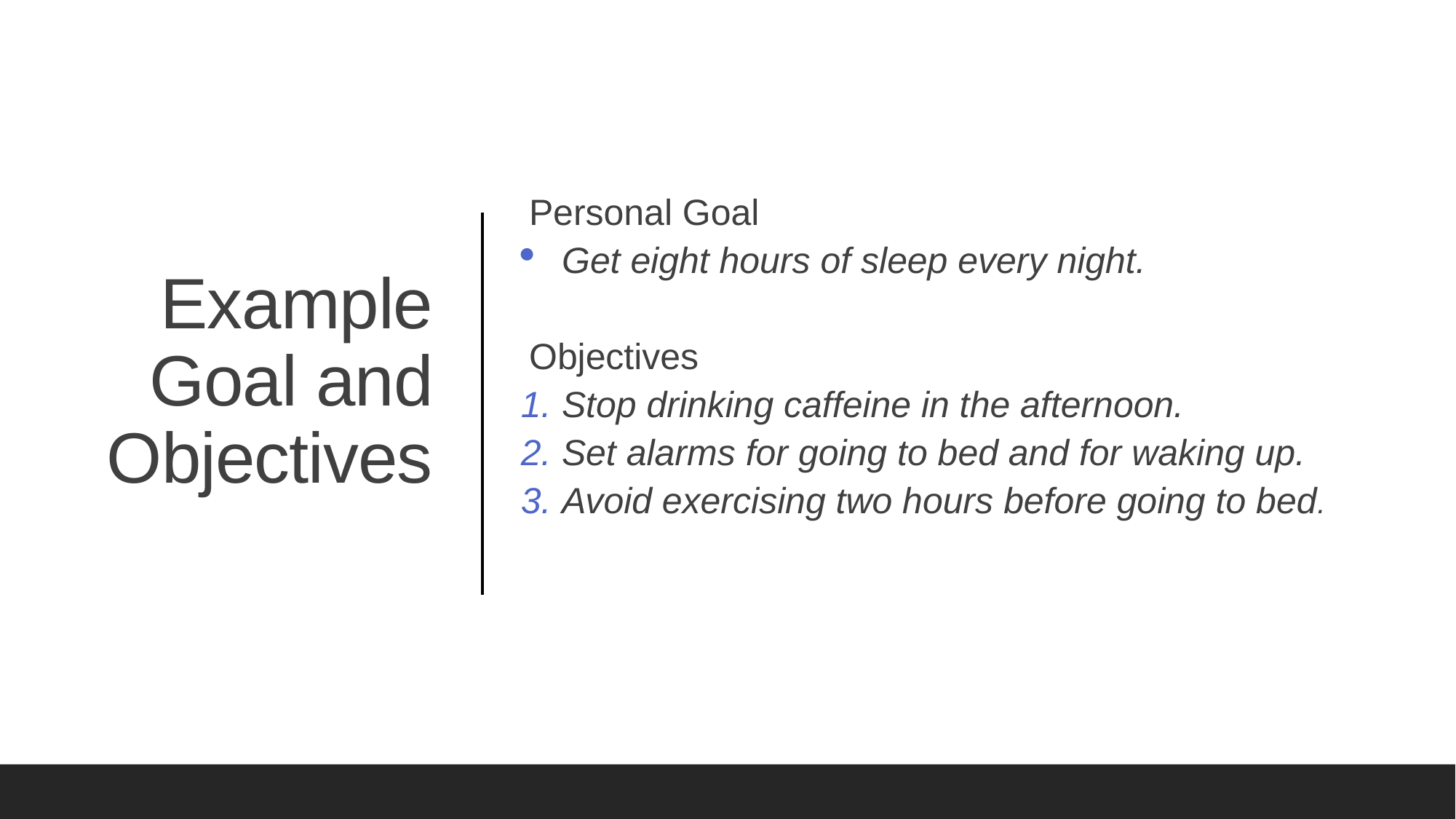

Personal Goal
Get eight hours of sleep every night.

Objectives
Stop drinking caffeine in the afternoon.
Set alarms for going to bed and for waking up.
Avoid exercising two hours before going to bed.

# Example Goal and Objectives